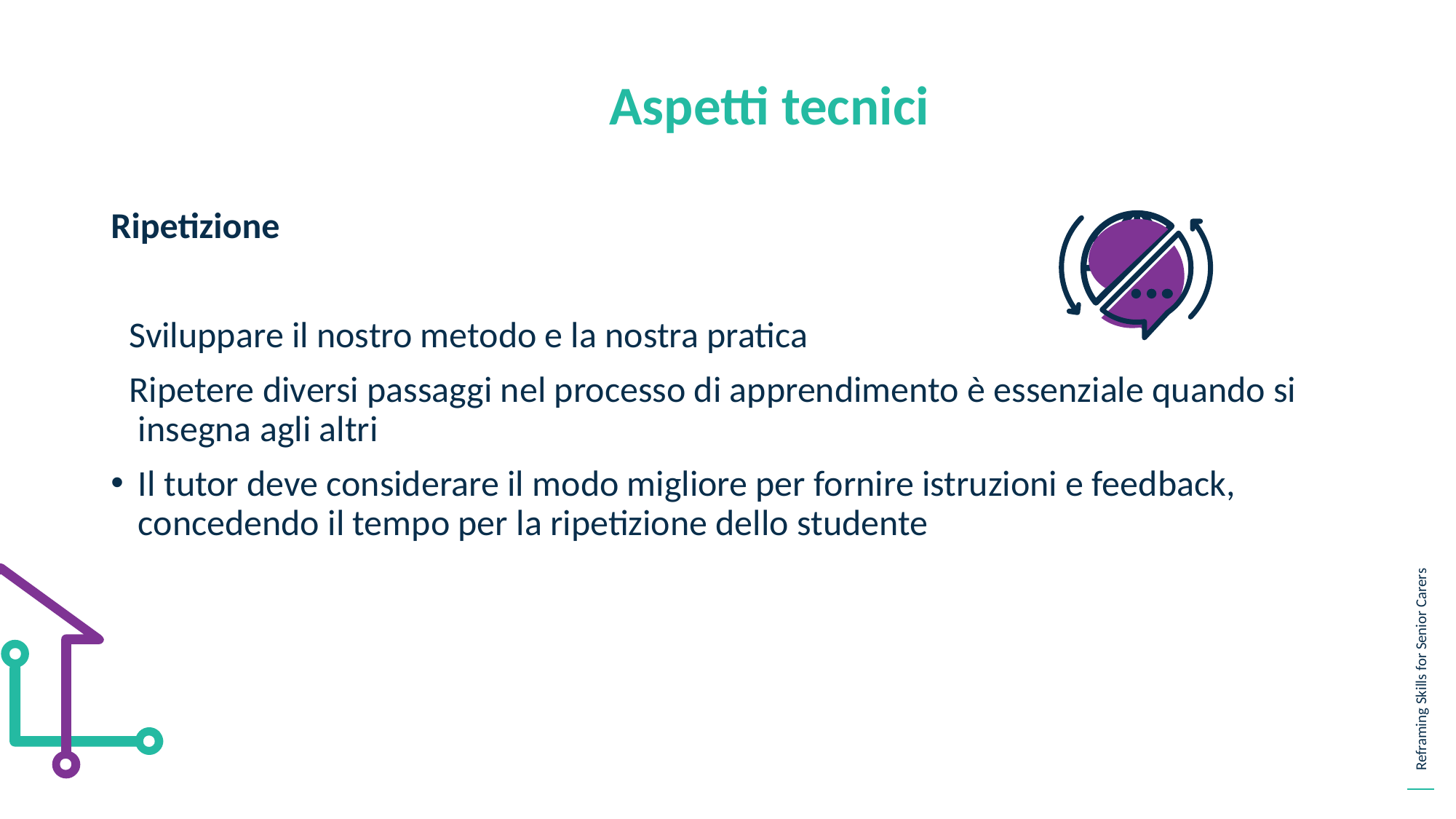

Aspetti tecnici
Ripetizione

Sviluppare il nostro metodo e la nostra pratica
Ripetere diversi passaggi nel processo di apprendimento è essenziale quando si insegna agli altri
Il tutor deve considerare il modo migliore per fornire istruzioni e feedback, concedendo il tempo per la ripetizione dello studente